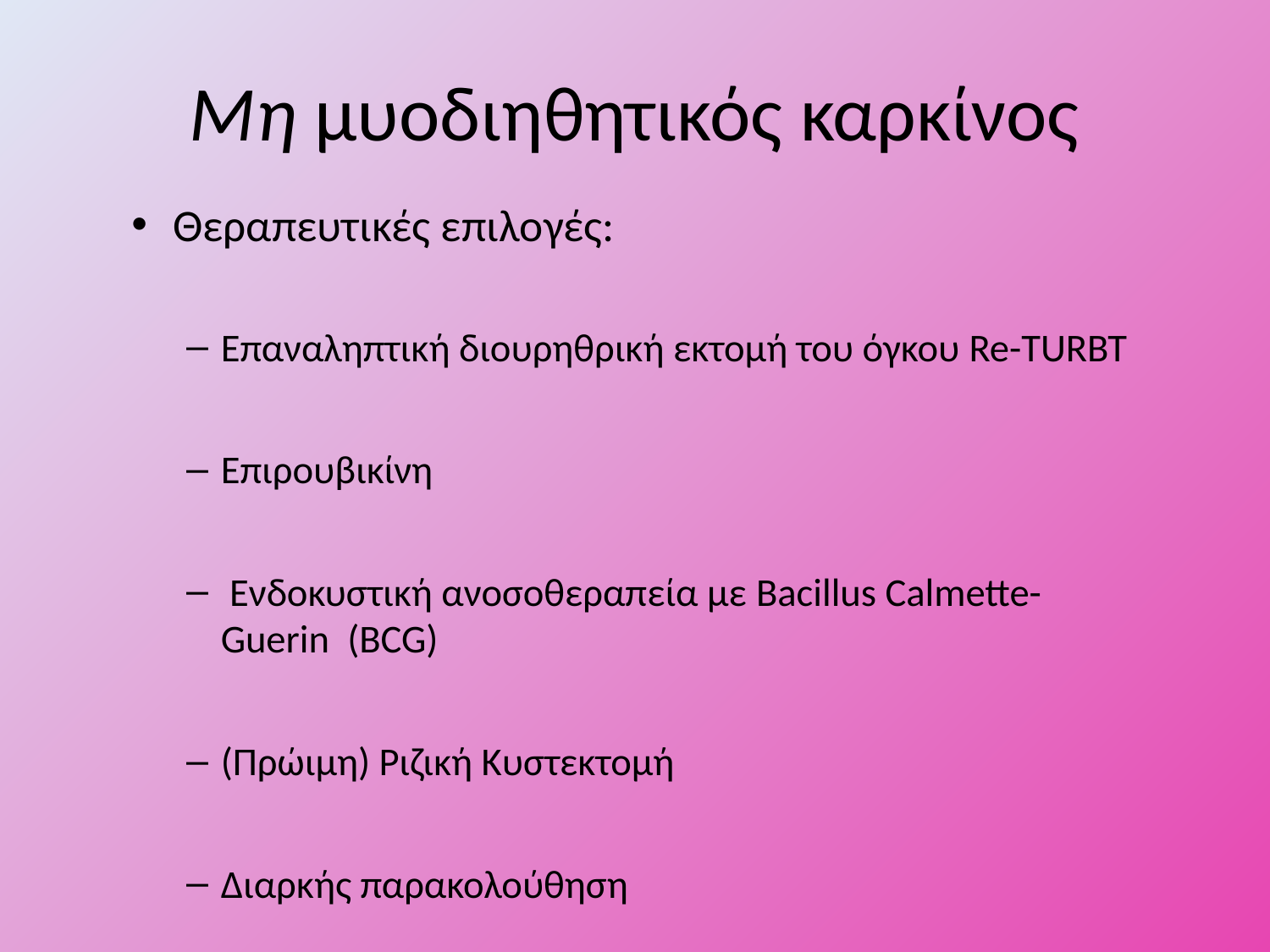

# Μη μυοδιηθητικός καρκίνος
Θεραπευτικές επιλογές:

Επαναληπτική διουρηθρική εκτομή του όγκου Re-TURBT

Eπιρουβικίνη

 Ενδοκυστική ανοσοθεραπεία με Bacillus Calmette-Guerin  (BCG)

(Πρώιμη) Ριζική Κυστεκτομή

Διαρκής παρακολούθηση